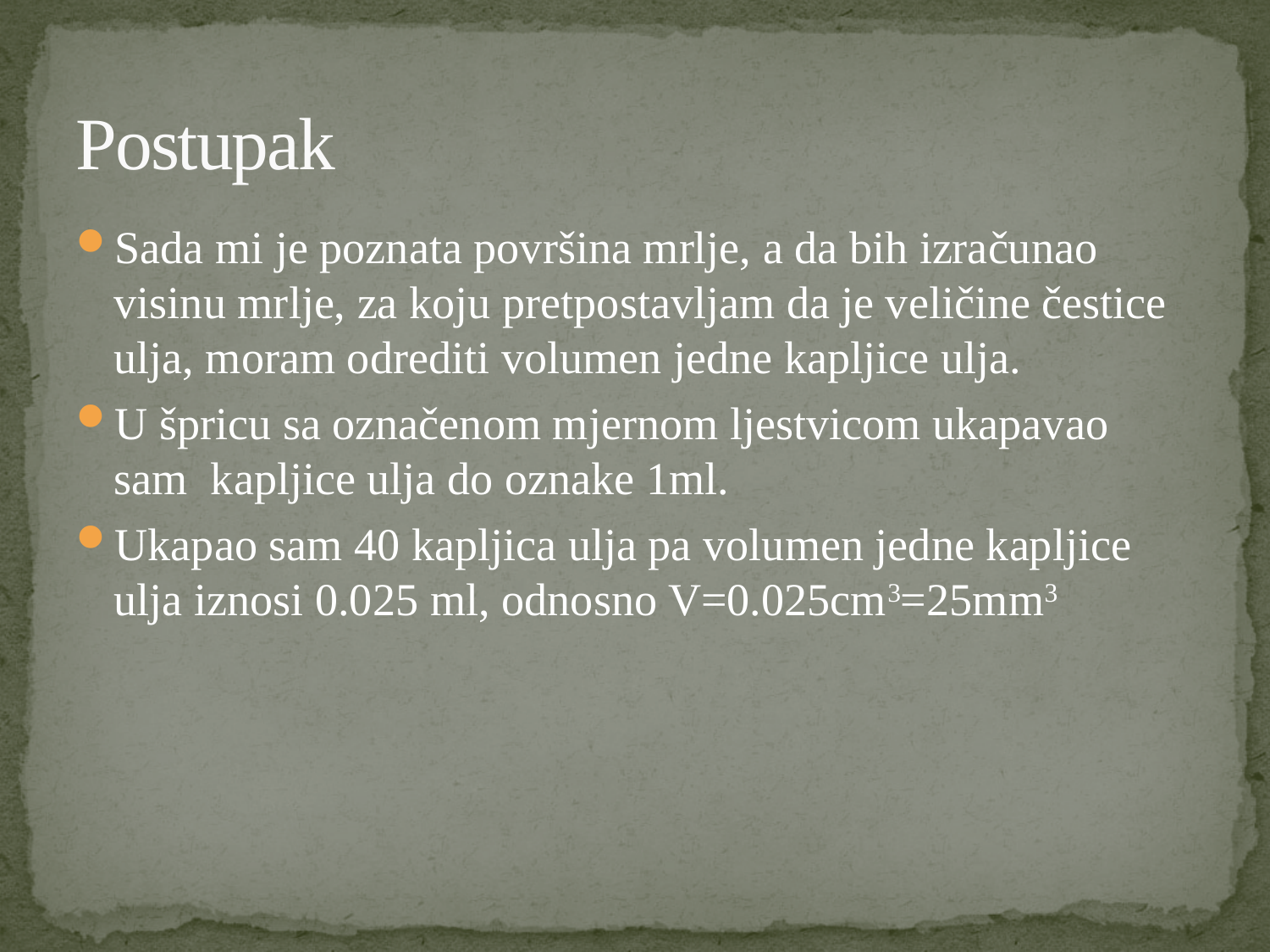

# Postupak
Sada mi je poznata površina mrlje, a da bih izračunao visinu mrlje, za koju pretpostavljam da je veličine čestice ulja, moram odrediti volumen jedne kapljice ulja.
U špricu sa označenom mjernom ljestvicom ukapavao sam  kapljice ulja do oznake 1ml.
Ukapao sam 40 kapljica ulja pa volumen jedne kapljice ulja iznosi 0.025 ml, odnosno V=0.025cm3=25mm3